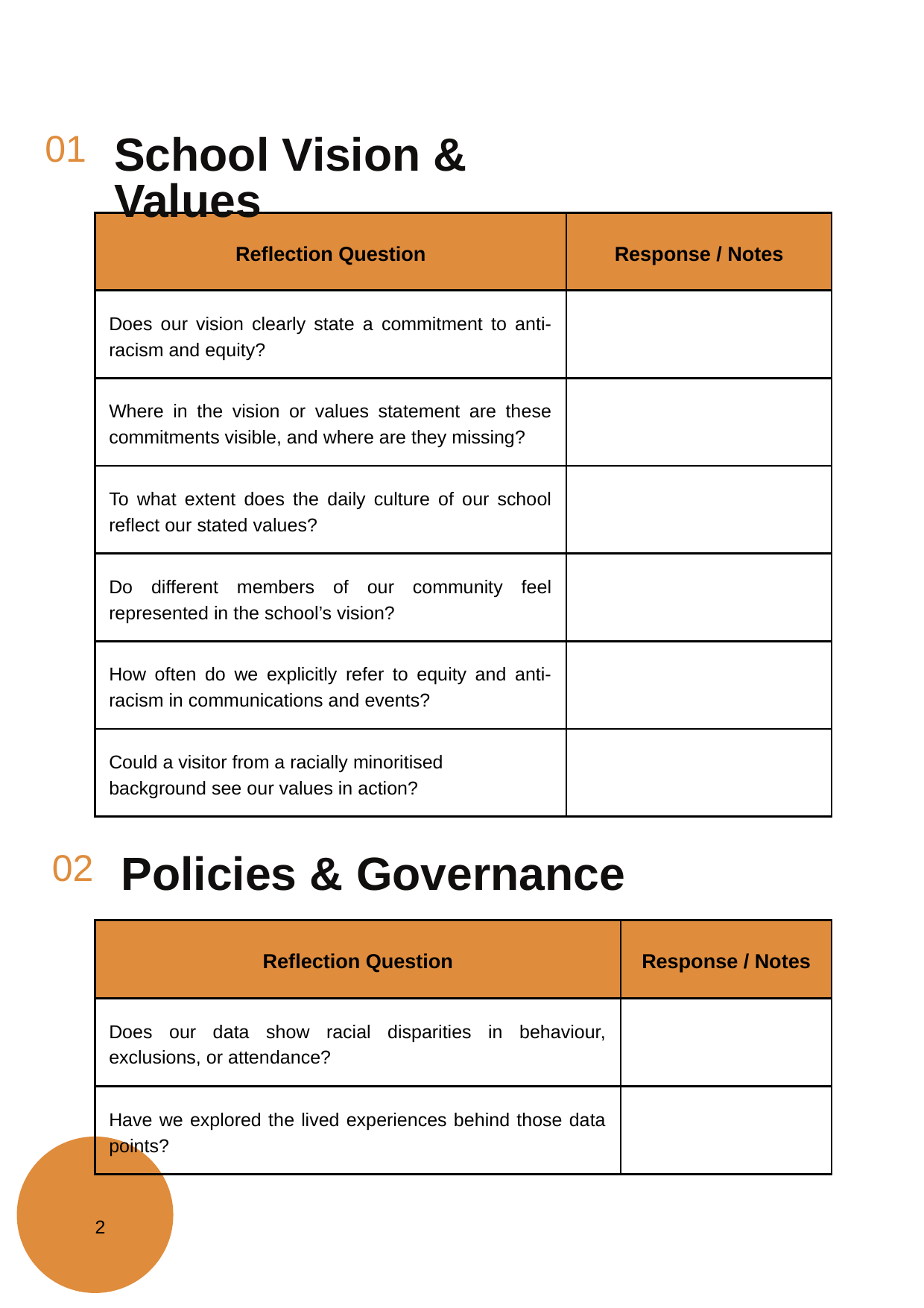

01
School Vision & Values
| Reflection Question | Response / Notes |
| --- | --- |
| Does our vision clearly state a commitment to anti-racism and equity? |  |
| Where in the vision or values statement are these commitments visible, and where are they missing? |  |
| To what extent does the daily culture of our school reflect our stated values? |  |
| Do different members of our community feel represented in the school’s vision? |  |
| How often do we explicitly refer to equity and anti-racism in communications and events? |  |
| Could a visitor from a racially minoritised background see our values in action? |  |
02
Policies & Governance
| Reflection Question | Response / Notes |
| --- | --- |
| Does our data show racial disparities in behaviour, exclusions, or attendance? |  |
| Have we explored the lived experiences behind those data points? |  |

2